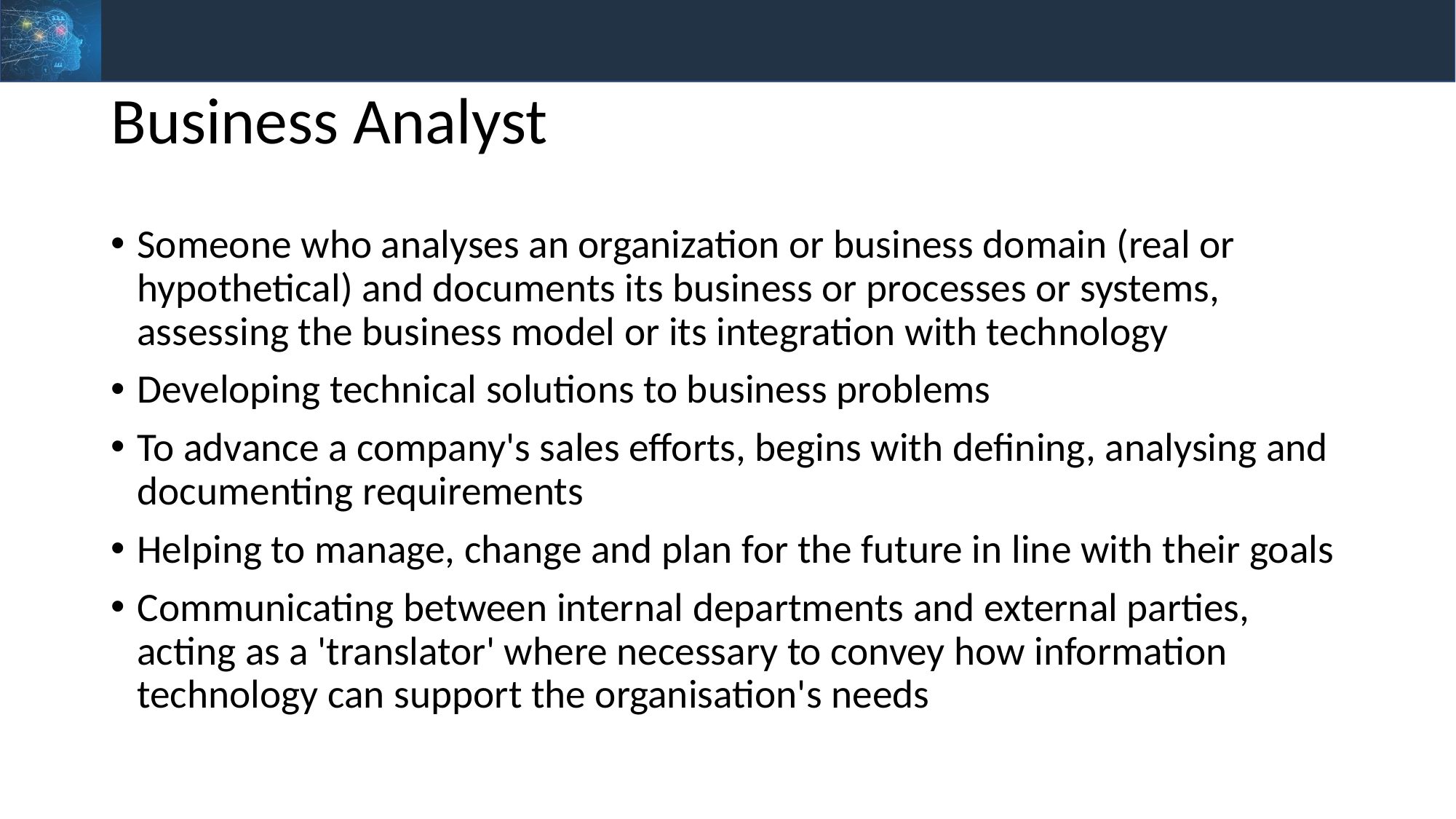

# Business Analyst
Someone who analyses an organization or business domain (real or hypothetical) and documents its business or processes or systems, assessing the business model or its integration with technology
Developing technical solutions to business problems
To advance a company's sales efforts, begins with defining, analysing and documenting requirements
Helping to manage, change and plan for the future in line with their goals
Communicating between internal departments and external parties, acting as a 'translator' where necessary to convey how information technology can support the organisation's needs